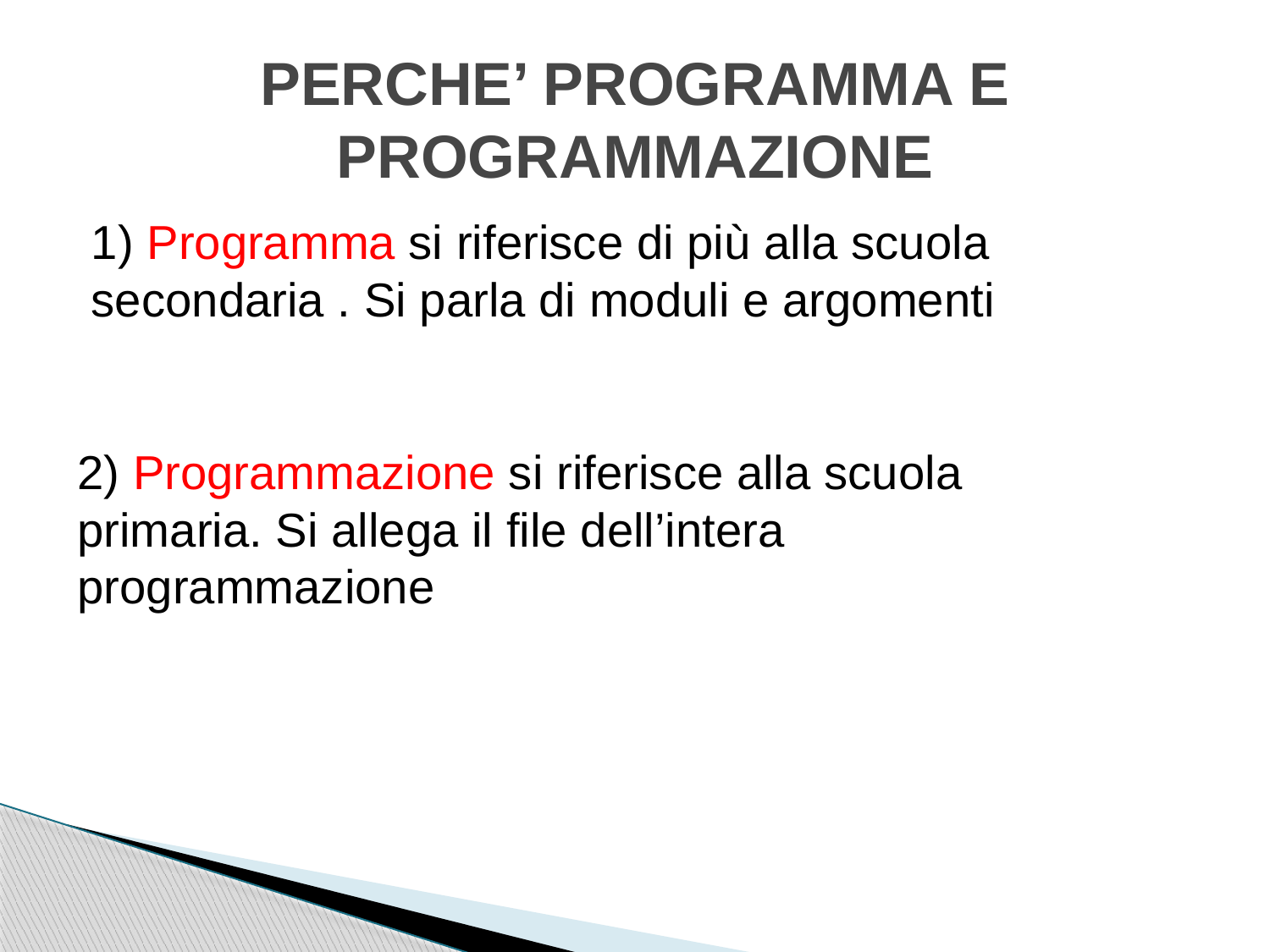

# PERCHE’ PROGRAMMA E PROGRAMMAZIONE
1) Programma si riferisce di più alla scuola secondaria . Si parla di moduli e argomenti
2) Programmazione si riferisce alla scuola primaria. Si allega il file dell’intera programmazione